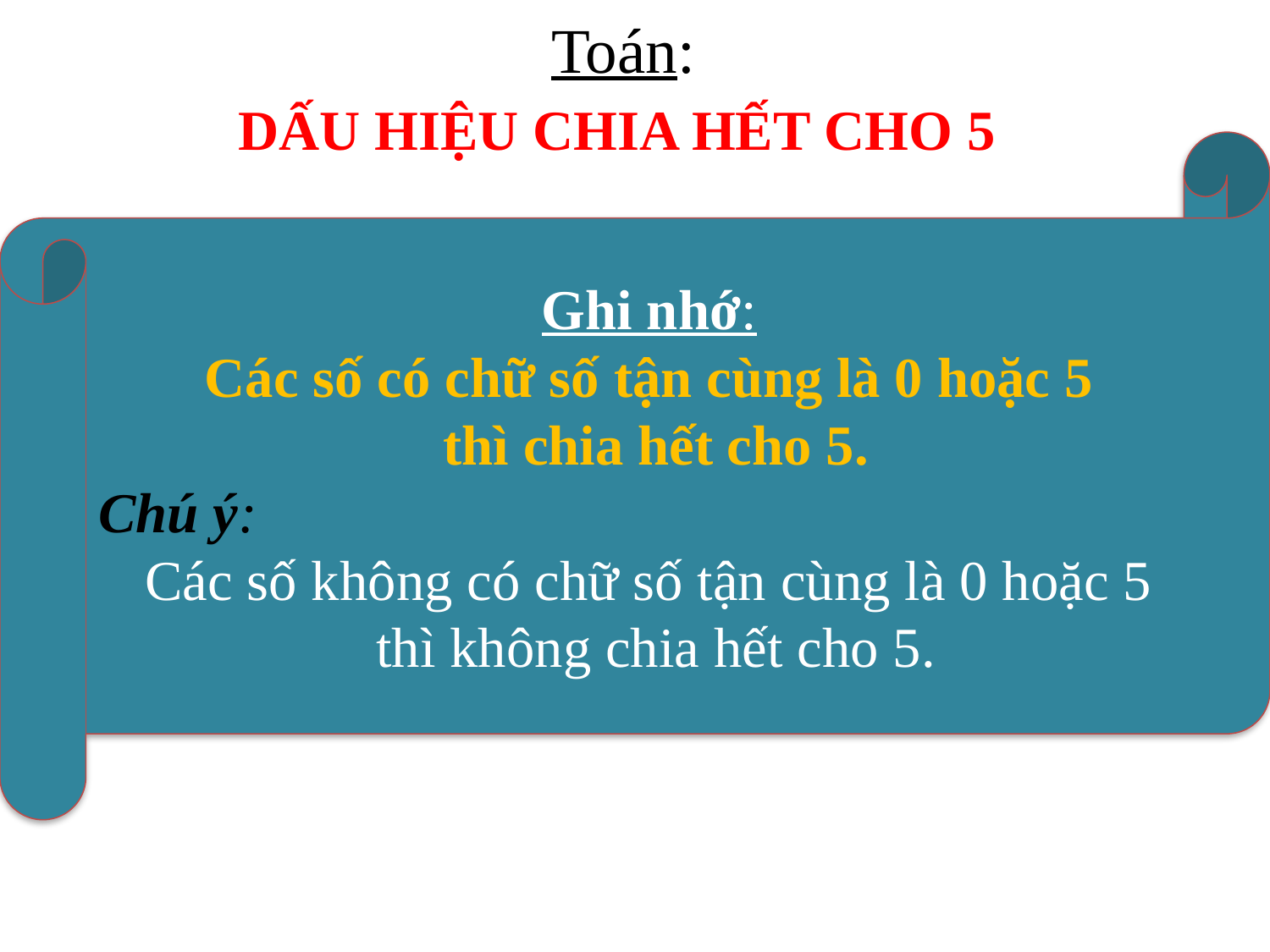

# Toán:
DẤU HIỆU CHIA HẾT CHO 5
Ghi nhớ:
Các số có chữ số tận cùng là 0 hoặc 5
thì chia hết cho 5.
Chú ý:
Các số không có chữ số tận cùng là 0 hoặc 5
thì không chia hết cho 5.